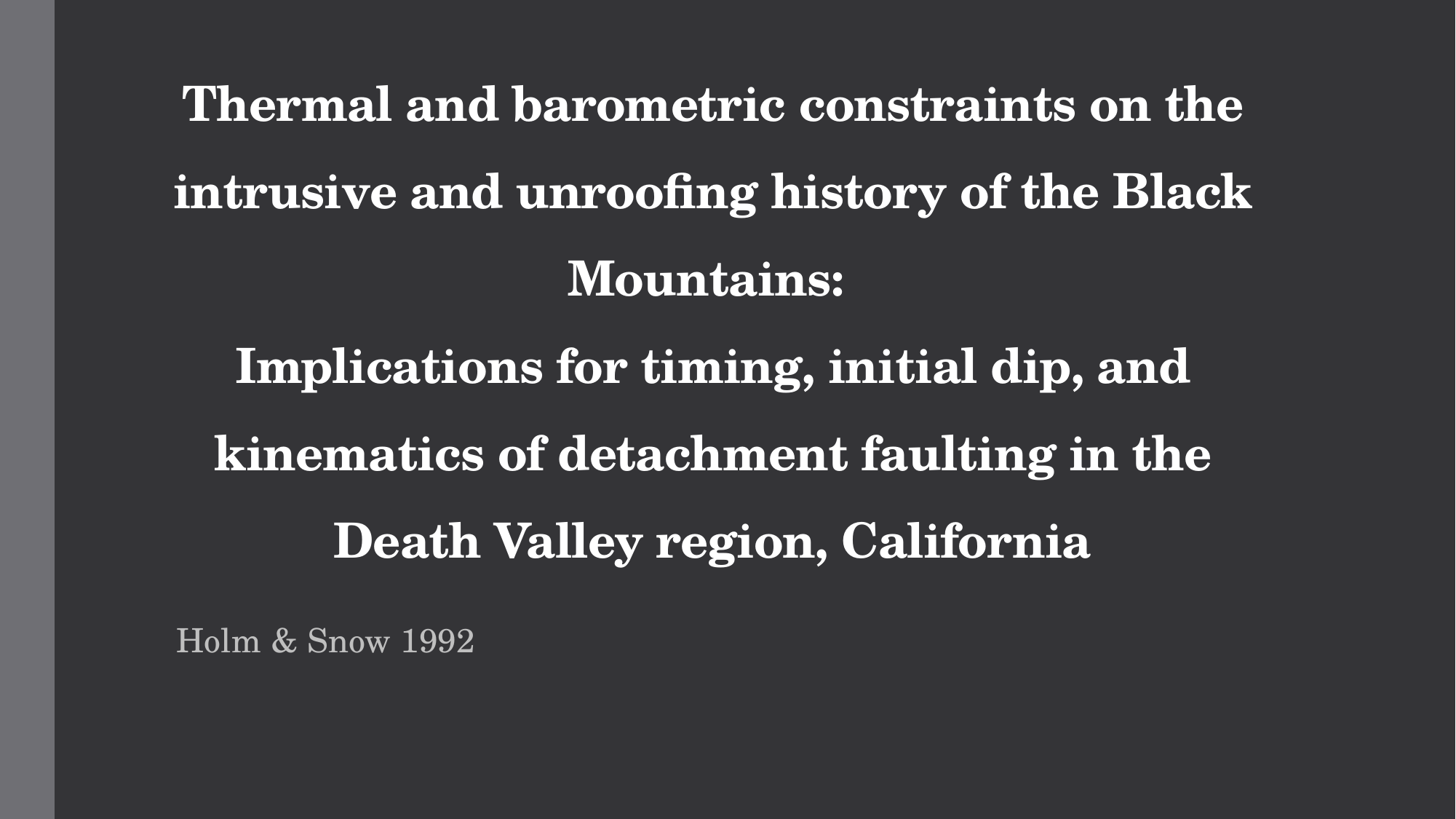

# Thermal and barometric constraints on the intrusive and unroofing history of the Black Mountains: Implications for timing, initial dip, and kinematics of detachment faulting in the Death Valley region, California
Holm & Snow 1992